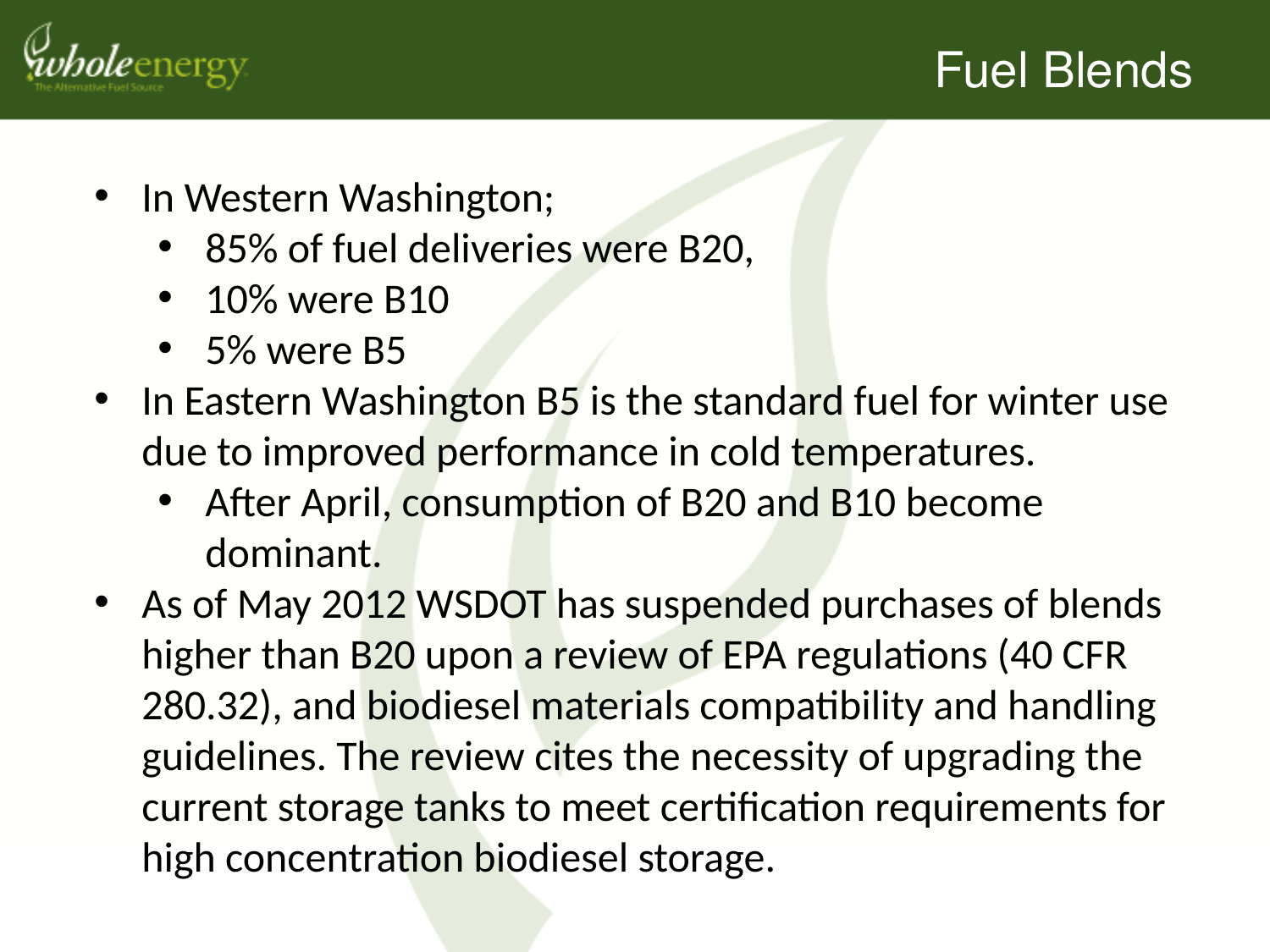

# Fuel Blends
In Western Washington;
85% of fuel deliveries were B20,
10% were B10
5% were B5
In Eastern Washington B5 is the standard fuel for winter use due to improved performance in cold temperatures.
After April, consumption of B20 and B10 become dominant.
As of May 2012 WSDOT has suspended purchases of blends higher than B20 upon a review of EPA regulations (40 CFR 280.32), and biodiesel materials compatibility and handling guidelines. The review cites the necessity of upgrading the current storage tanks to meet certification requirements for high concentration biodiesel storage.